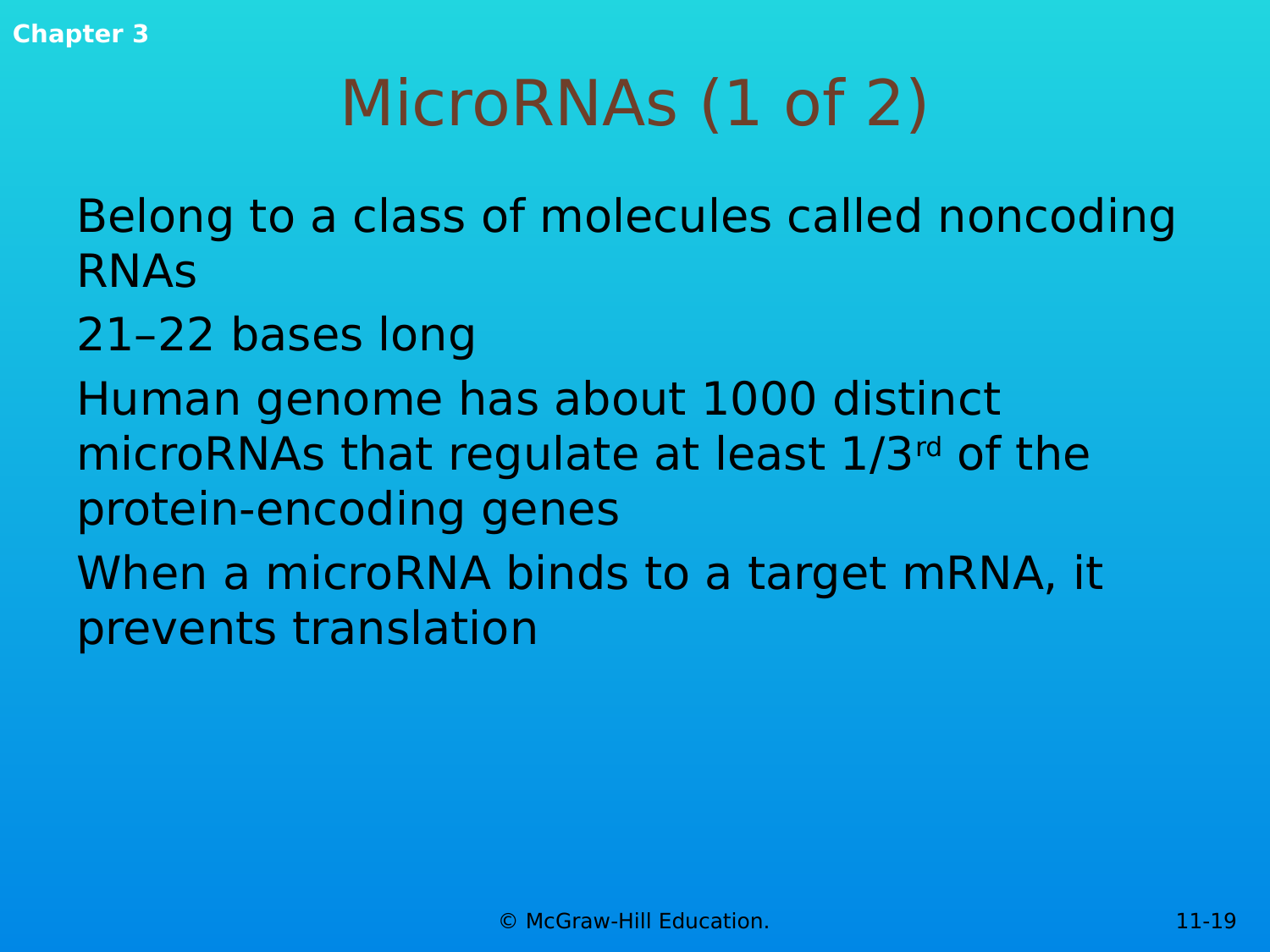

# MicroRNAs (1 of 2)
Belong to a class of molecules called noncoding RNAs
21–22 bases long
Human genome has about 1000 distinct microRNAs that regulate at least 1/3rd of the protein-encoding genes
When a microRNA binds to a target mRNA, it prevents translation